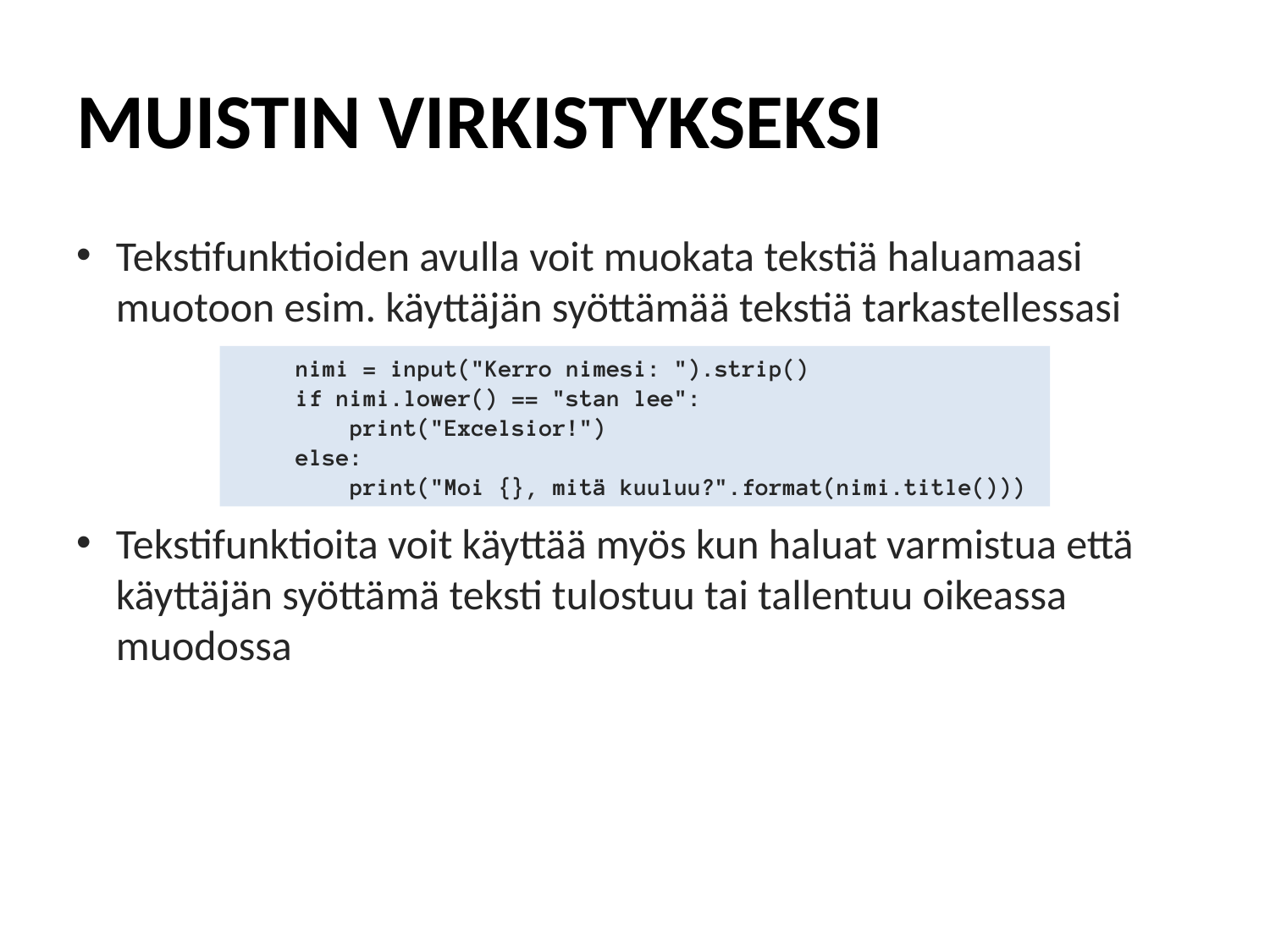

# MUISTIN VIRKISTYKSEKSI
Tekstifunktioiden avulla voit muokata tekstiä haluamaasi muotoon esim. käyttäjän syöttämää tekstiä tarkastellessasi

Tekstifunktioita voit käyttää myös kun haluat varmistua että käyttäjän syöttämä teksti tulostuu tai tallentuu oikeassa muodossa
nimi = input("Kerro nimesi: ").strip()
if nimi.lower() == "stan lee":
    print("Excelsior!")
else:
    print("Moi {}, mitä kuuluu?".format(nimi.title()))